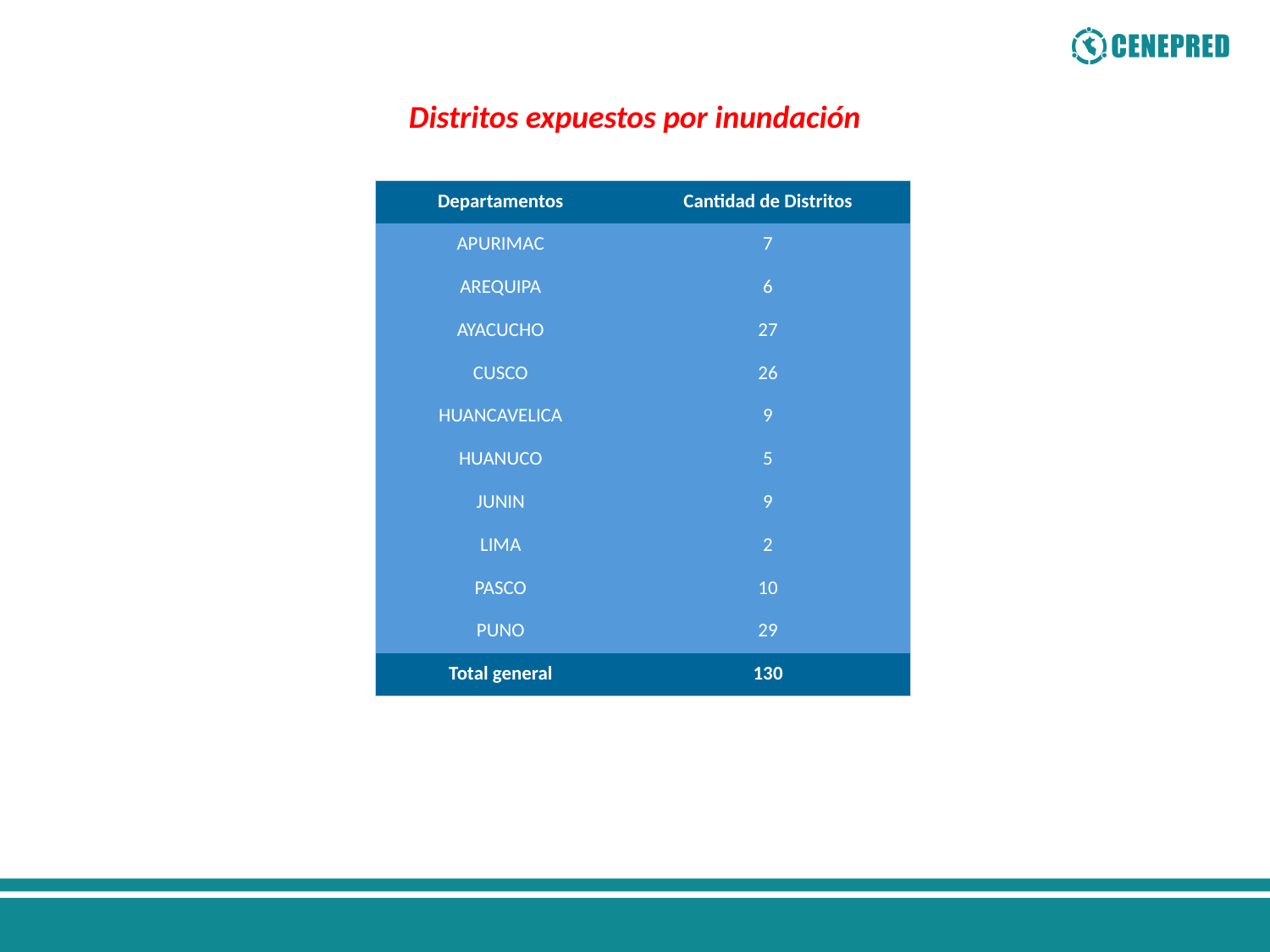

Distritos expuestos por inundación
| Departamentos | Cantidad de Distritos |
| --- | --- |
| APURIMAC | 7 |
| AREQUIPA | 6 |
| AYACUCHO | 27 |
| CUSCO | 26 |
| HUANCAVELICA | 9 |
| HUANUCO | 5 |
| JUNIN | 9 |
| LIMA | 2 |
| PASCO | 10 |
| PUNO | 29 |
| Total general | 130 |